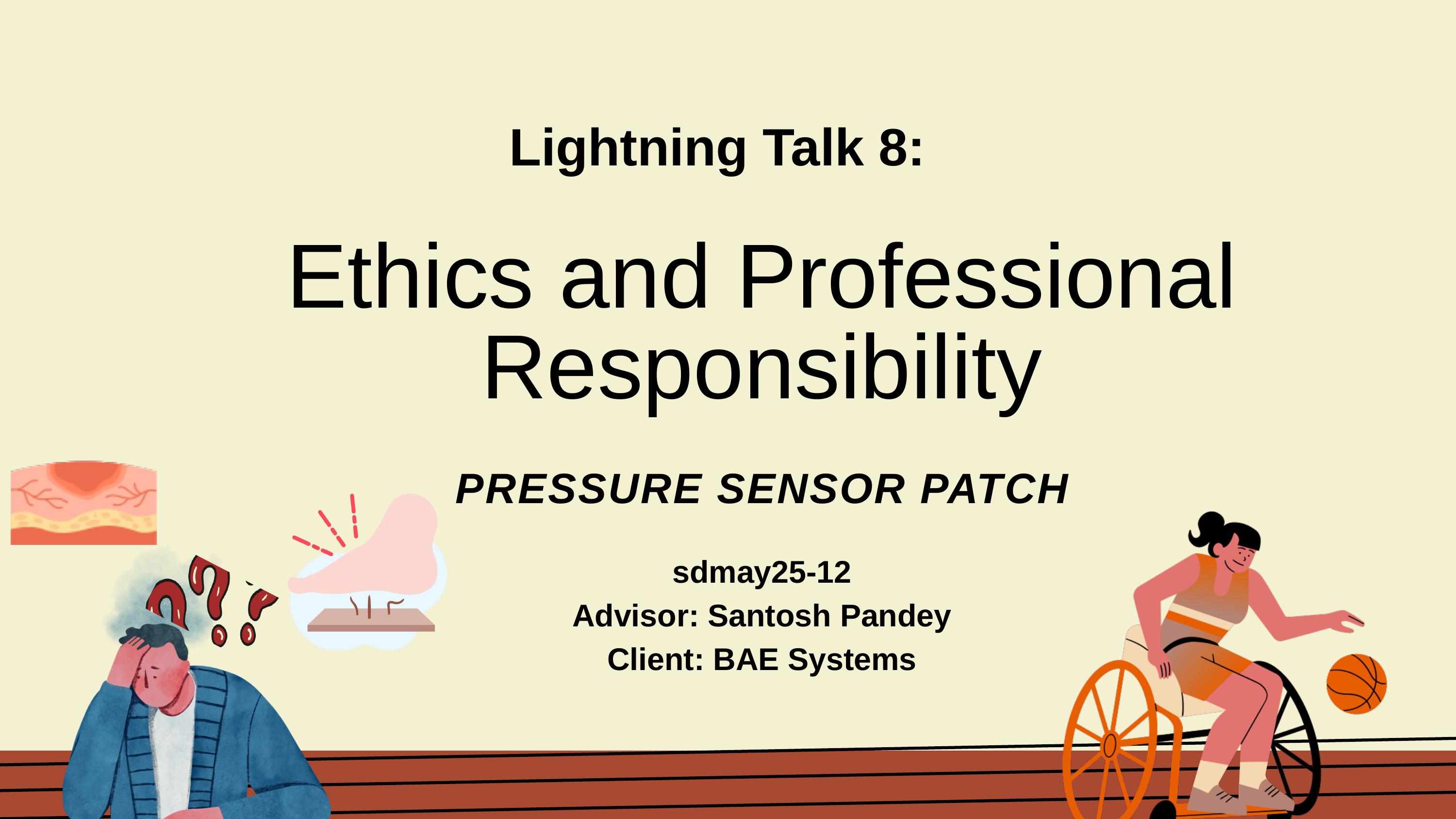

Lightning Talk 8:
Ethics and Professional Responsibility
PRESSURE SENSOR PATCH
sdmay25-12
Advisor: Santosh Pandey
Client: BAE Systems